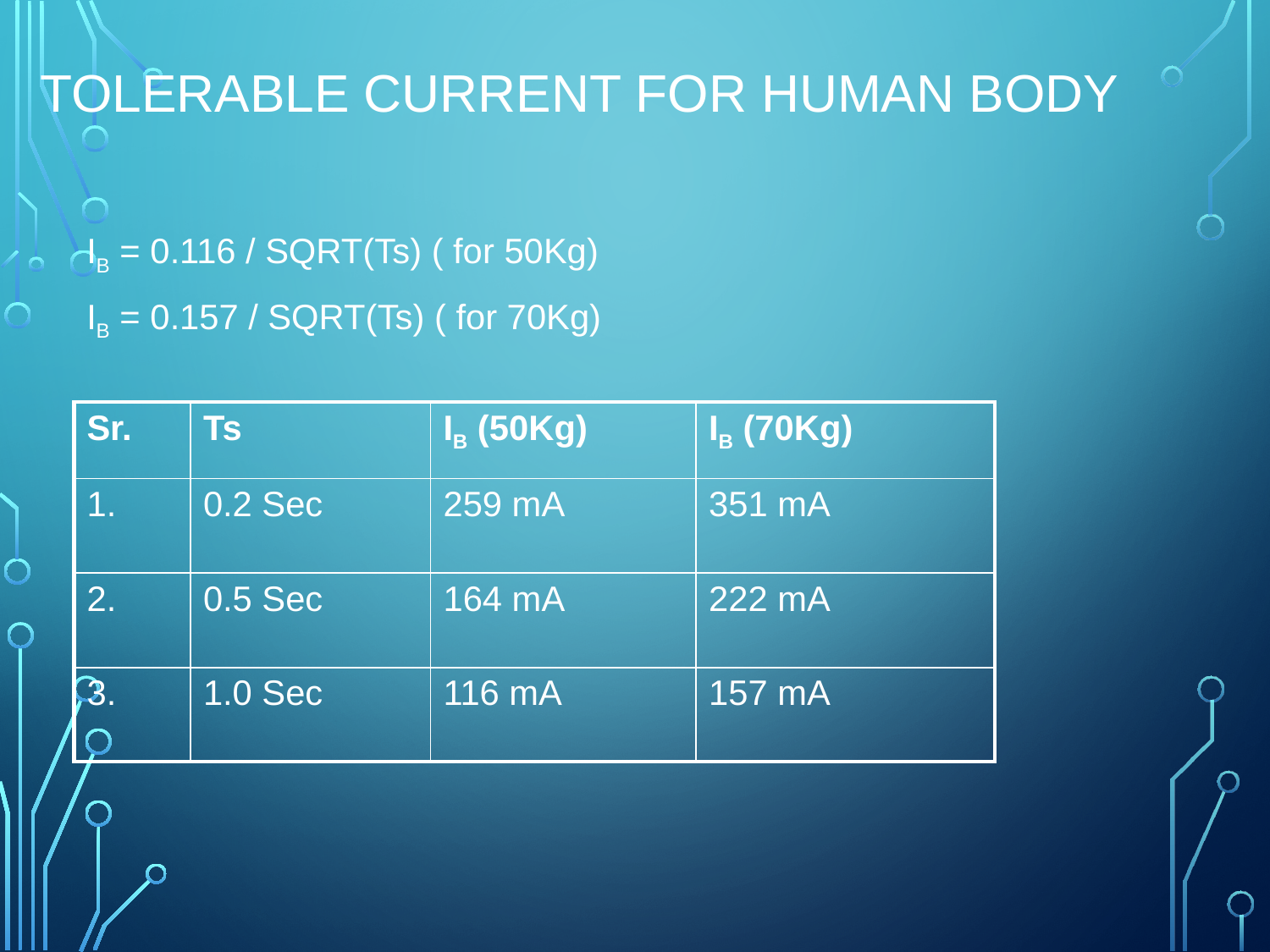

# Tolerable current for human body
IB = 0.116 / SQRT(Ts) ( for 50Kg)
IB = 0.157 / SQRT(Ts) ( for 70Kg)
| Sr. | Ts | IB (50Kg) | IB (70Kg) |
| --- | --- | --- | --- |
| 1. | 0.2 Sec | 259 mA | 351 mA |
| 2. | 0.5 Sec | 164 mA | 222 mA |
| 3. | 1.0 Sec | 116 mA | 157 mA |